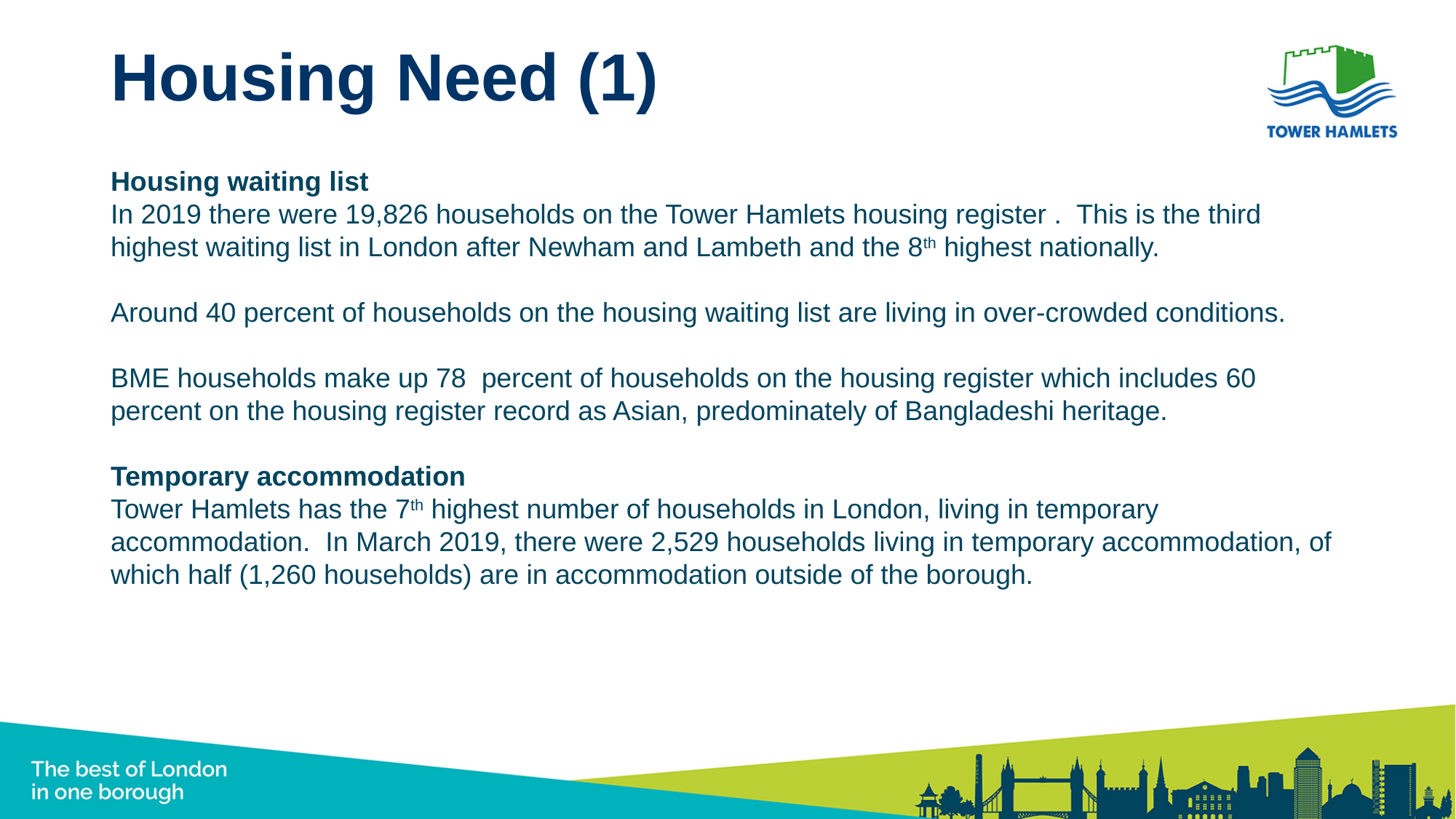

# Housing Need (1)
Housing waiting list
In 2019 there were 19,826 households on the Tower Hamlets housing register .  This is the third
highest waiting list in London after Newham and Lambeth and the 8th highest nationally.

Around 40 percent of households on the housing waiting list are living in over-crowded conditions.

BME households make up 78  percent of households on the housing register which includes 60
percent on the housing register record as Asian, predominately of Bangladeshi heritage.

Temporary accommodation
Tower Hamlets has the 7th highest number of households in London, living in temporary
accommodation.  In March 2019, there were 2,529 households living in temporary accommodation, of
which half (1,260 households) are in accommodation outside of the borough.